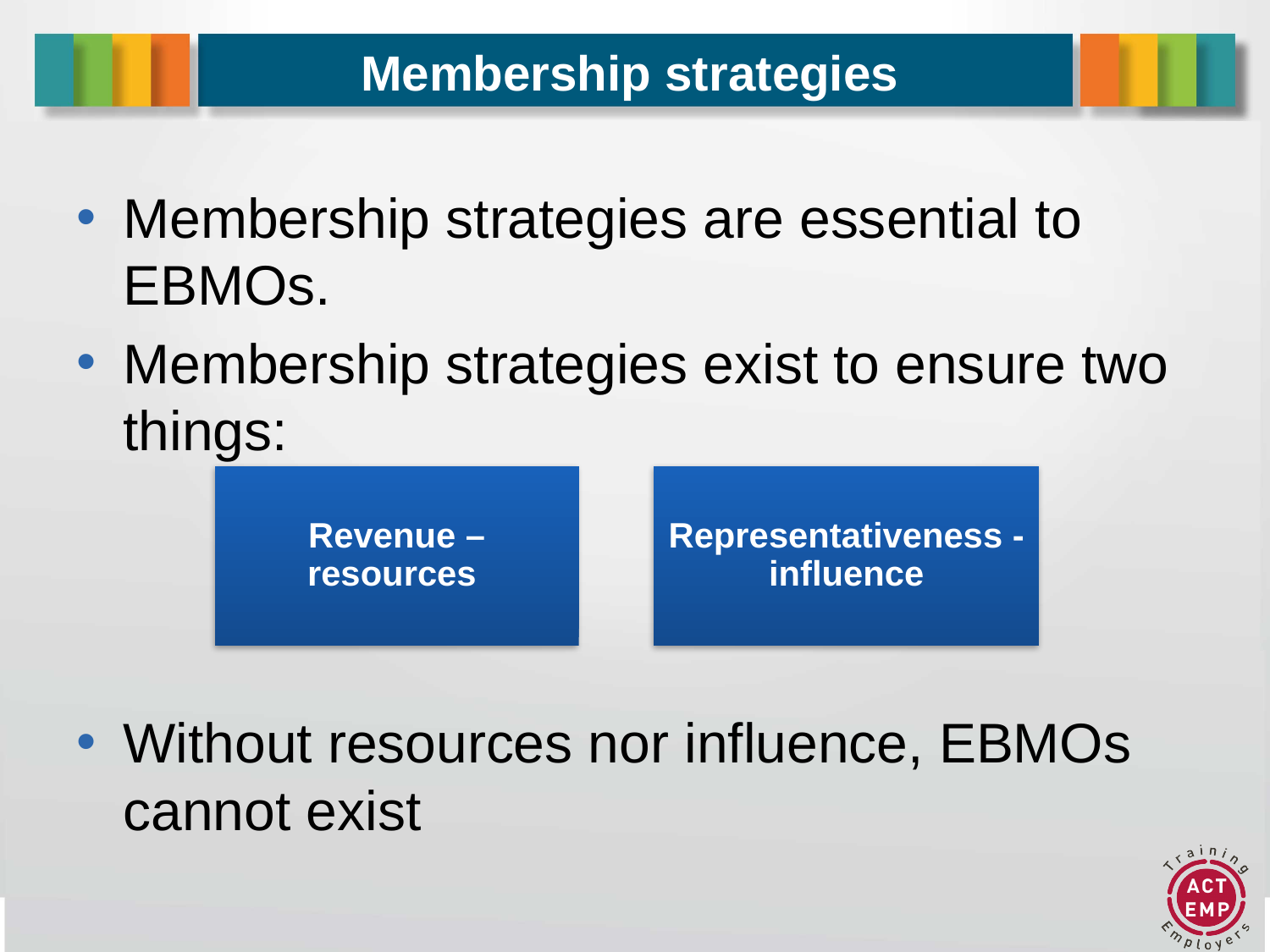

# Membership strategies
Membership strategies are essential to EBMOs.
Membership strategies exist to ensure two things:

Without resources nor influence, EBMOs cannot exist
Representativeness - influence
Revenue – resources